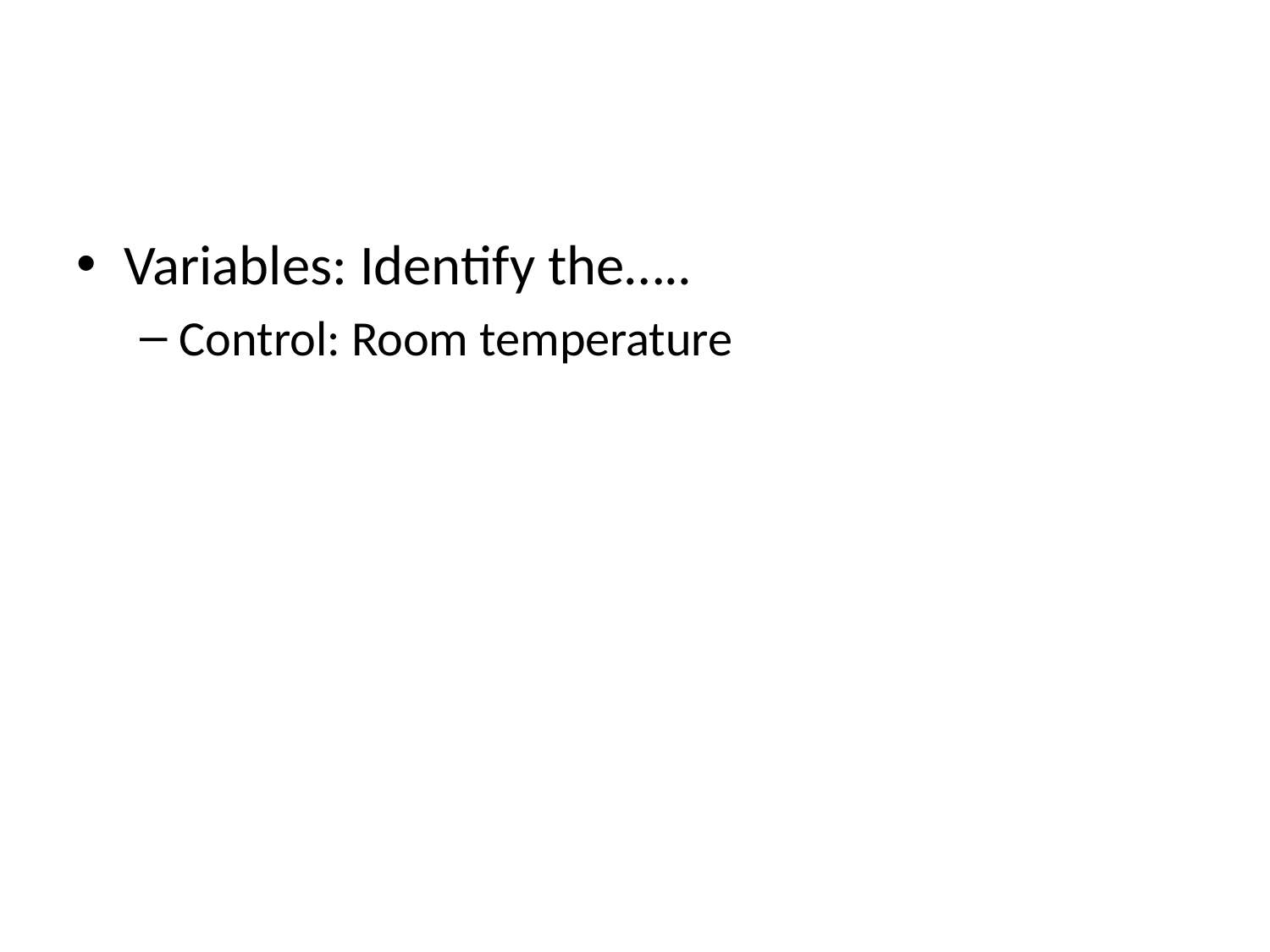

#
Variables: Identify the…..
Control: Room temperature